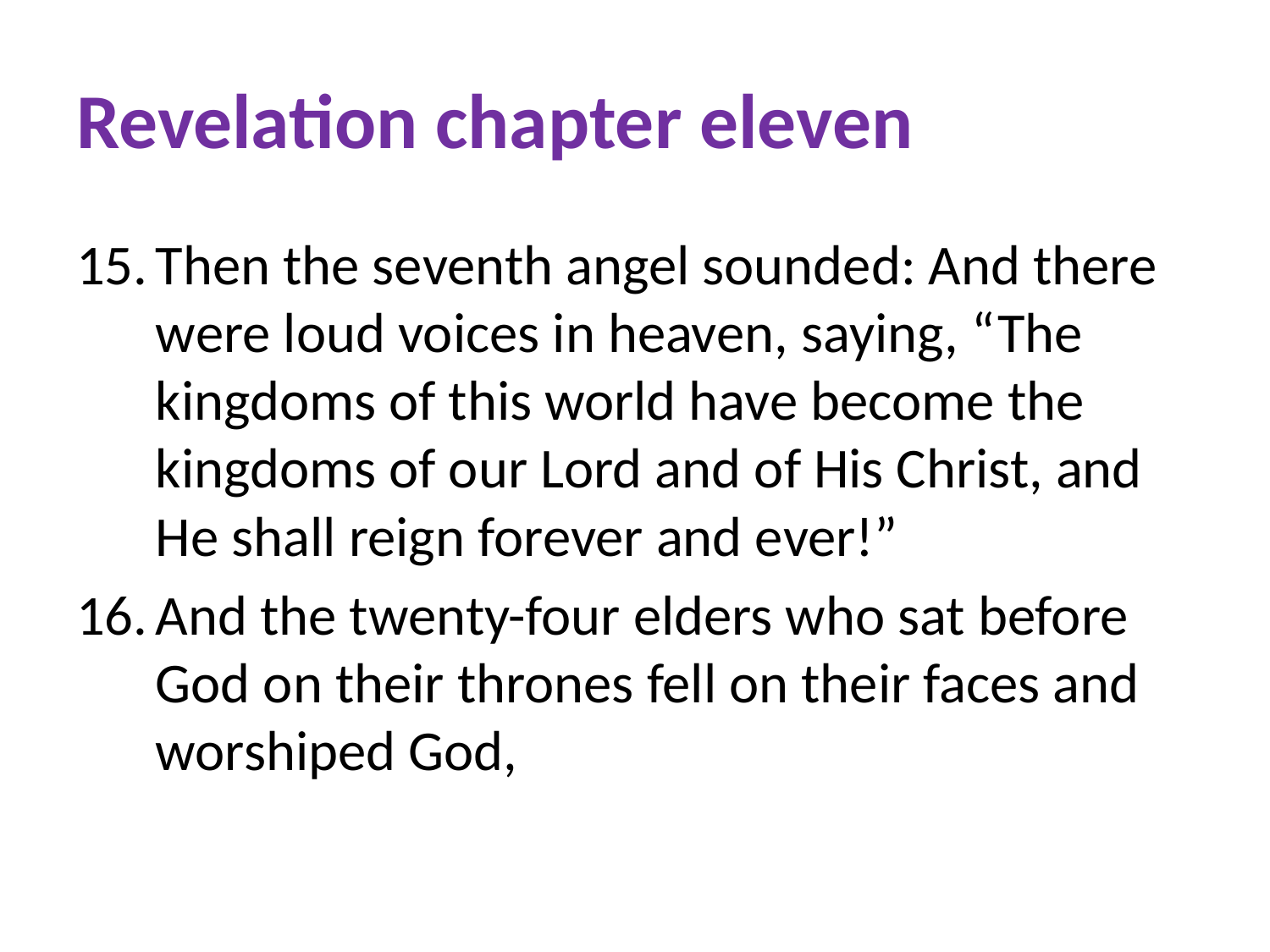

# Revelation chapter eleven
Then the seventh angel sounded: And there were loud voices in heaven, saying, “The kingdoms of this world have become the kingdoms of our Lord and of His Christ, and He shall reign forever and ever!”
And the twenty-four elders who sat before God on their thrones fell on their faces and worshiped God,